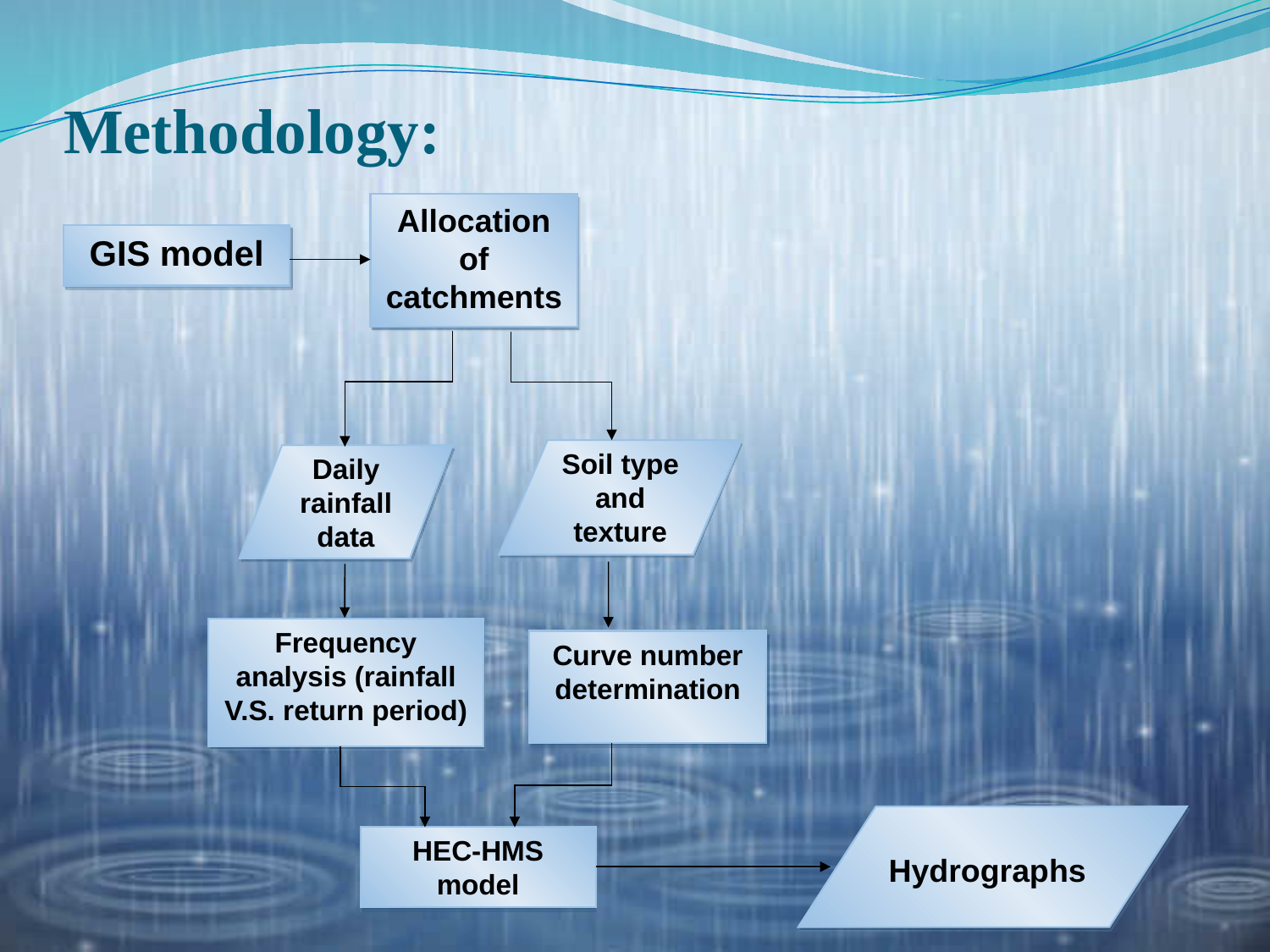

# Methodology:

Allocation of catchments
GIS model

Soil type and texture

Daily rainfall data

Frequency analysis (rainfall V.S. return period)
Curve number determination

Hydrographs

HEC-HMS model